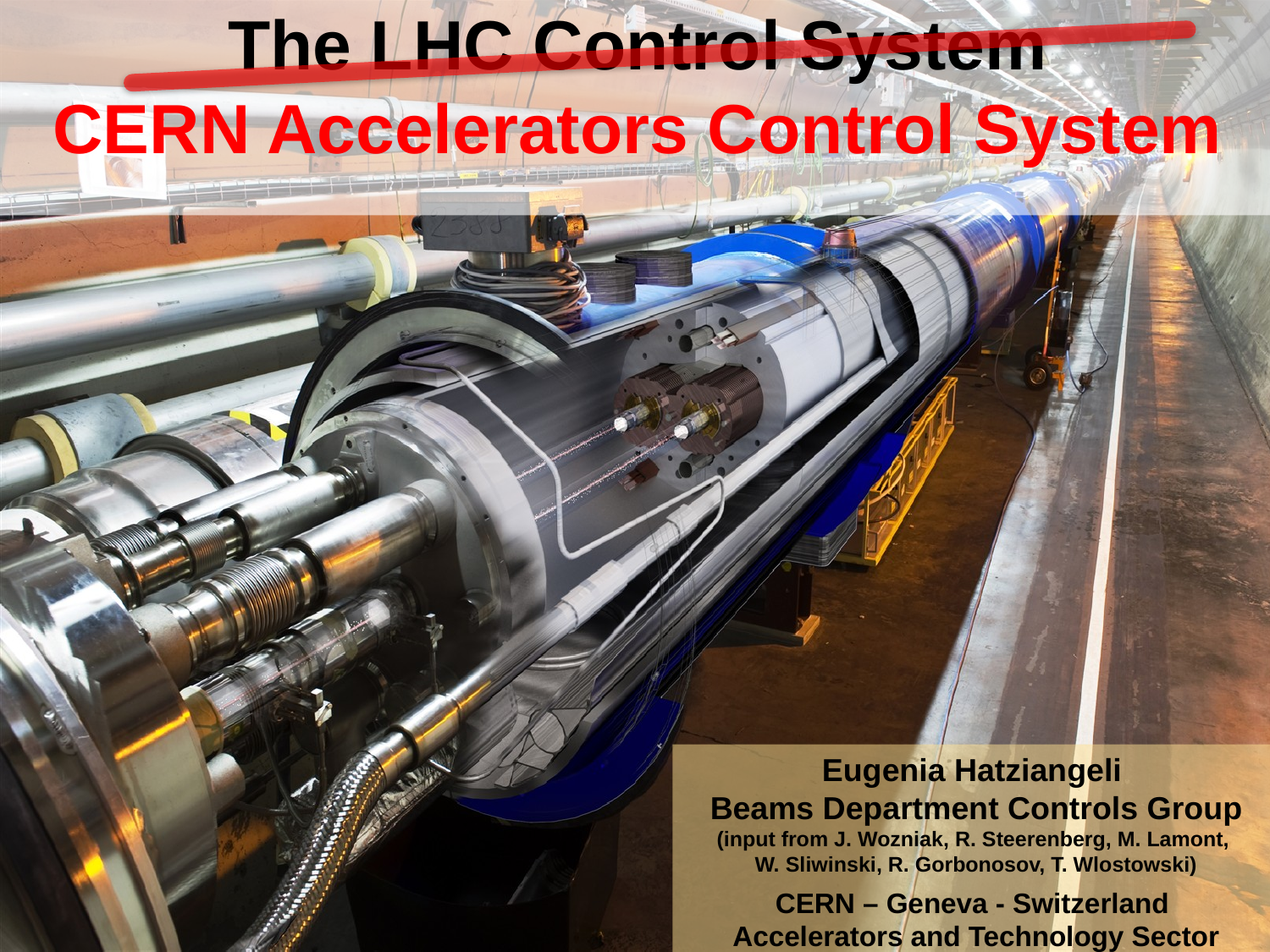

# The LHC Control System CERN Accelerators Control System
Eugenia Hatziangeli
Beams Department Controls Group
(input from J. Wozniak, R. Steerenberg, M. Lamont,
W. Sliwinski, R. Gorbonosov, T. Wlostowski)

CERN – Geneva - Switzerland
Accelerators and Technology Sector